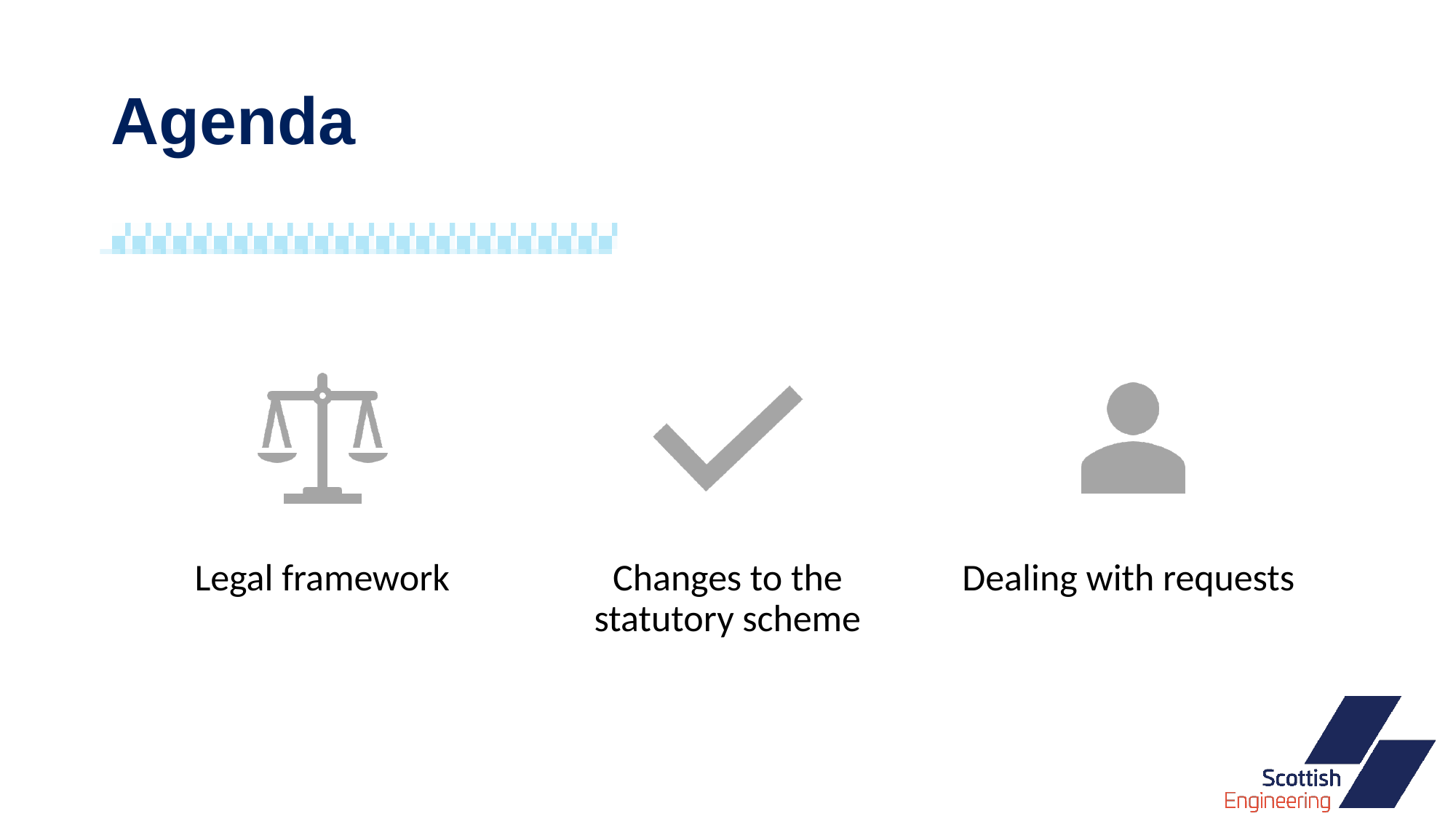

# Agenda
Legal framework
Changes to the statutory scheme
Dealing with requests